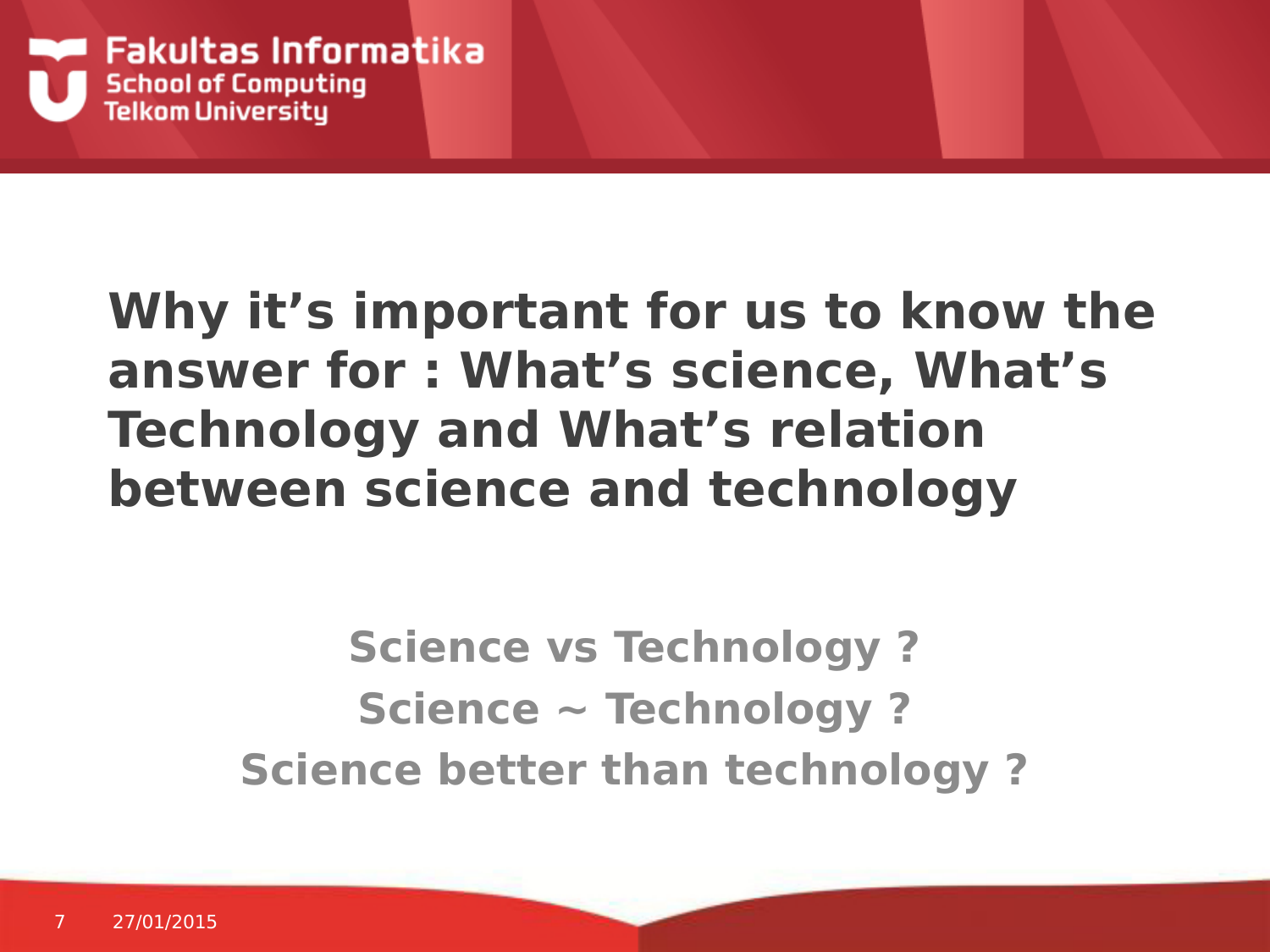

# Why it’s important for us to know the answer for : What’s science, What’s Technology and What’s relation between science and technology
Science vs Technology ?
Science ~ Technology ?
Science better than technology ?
7
27/01/2015